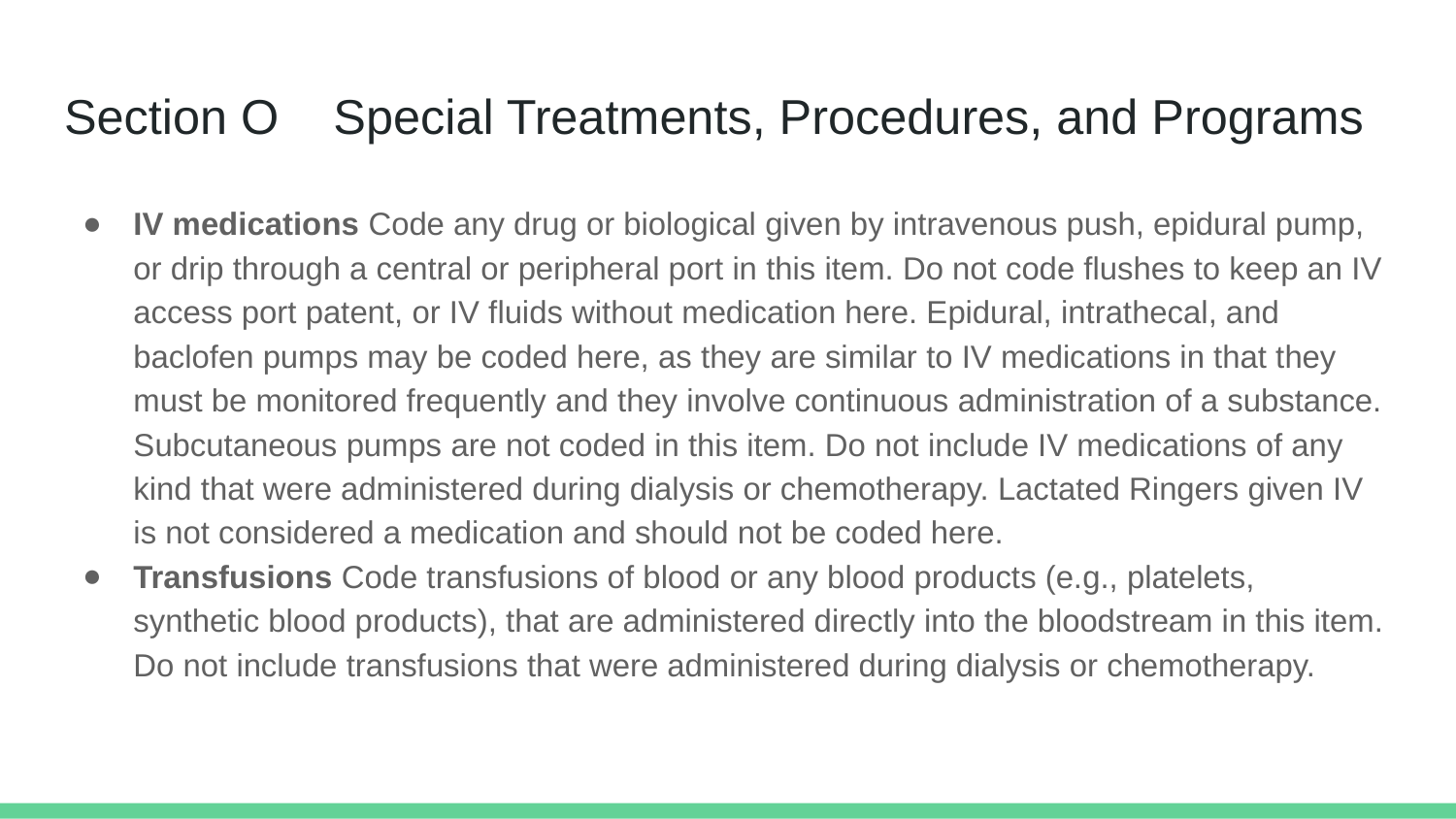

# Section O    Special Treatments, Procedures, and Programs

IV medications Code any drug or biological given by intravenous push, epidural pump, or drip through a central or peripheral port in this item. Do not code flushes to keep an IV access port patent, or IV fluids without medication here. Epidural, intrathecal, and baclofen pumps may be coded here, as they are similar to IV medications in that they must be monitored frequently and they involve continuous administration of a substance. Subcutaneous pumps are not coded in this item. Do not include IV medications of any kind that were administered during dialysis or chemotherapy. Lactated Ringers given IV is not considered a medication and should not be coded here.
Transfusions Code transfusions of blood or any blood products (e.g., platelets, synthetic blood products), that are administered directly into the bloodstream in this item. Do not include transfusions that were administered during dialysis or chemotherapy.